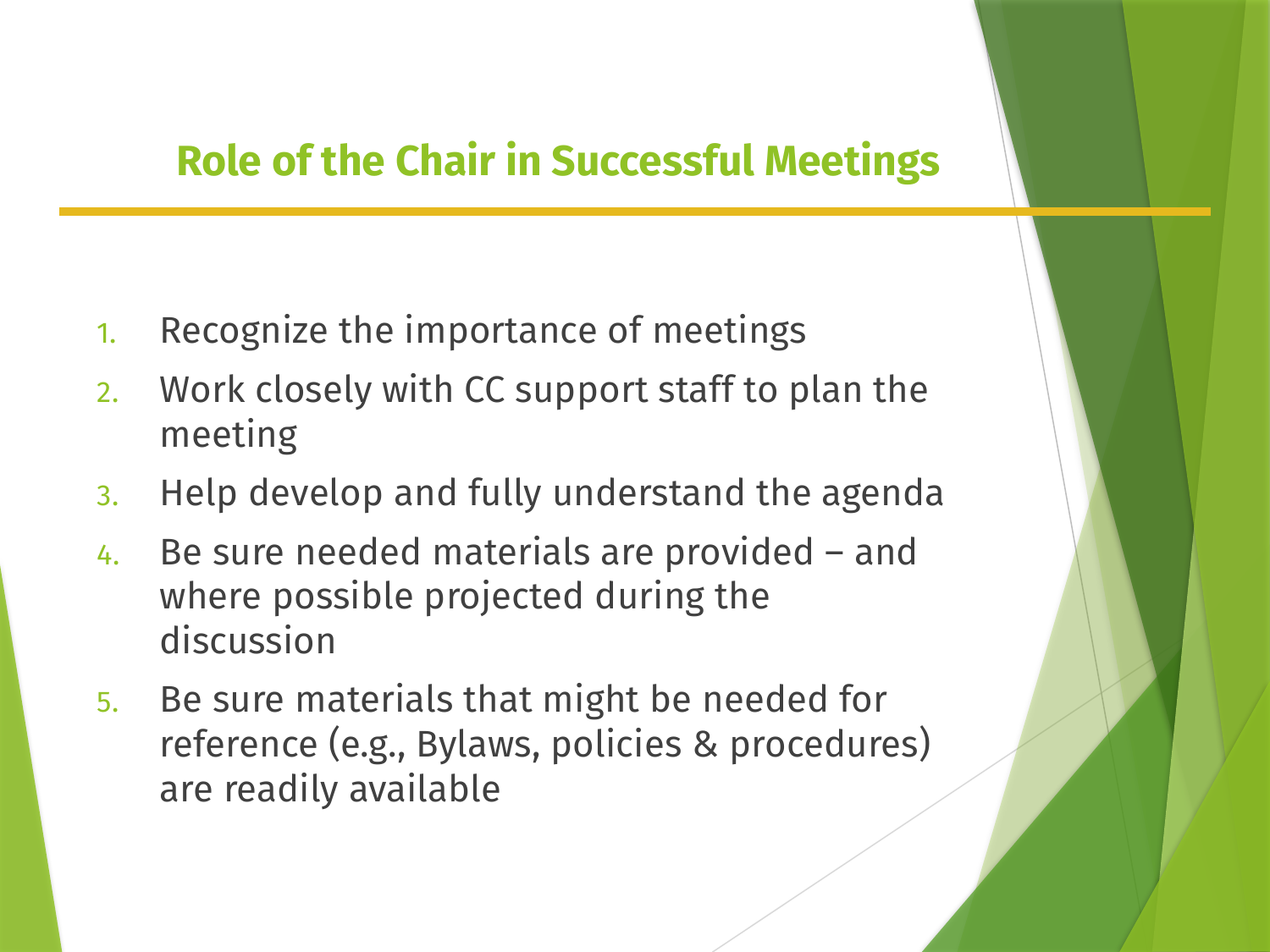

# Role of the Chair in Successful Meetings
Recognize the importance of meetings
Work closely with CC support staff to plan the meeting
Help develop and fully understand the agenda
Be sure needed materials are provided – and where possible projected during the discussion
Be sure materials that might be needed for reference (e.g., Bylaws, policies & procedures) are readily available